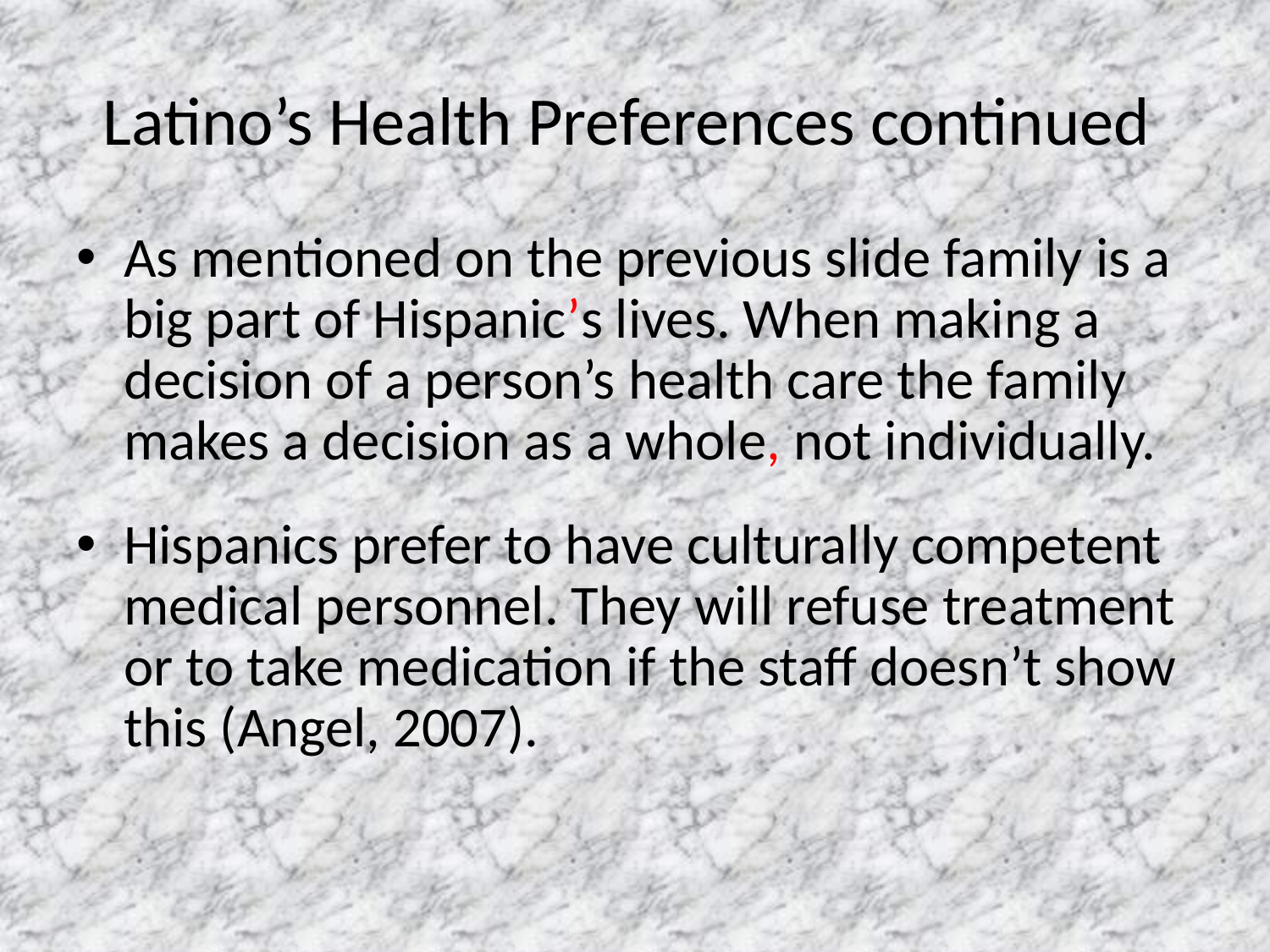

# Latino’s Health Preferences continued
As mentioned on the previous slide family is a big part of Hispanic’s lives. When making a decision of a person’s health care the family makes a decision as a whole, not individually.
Hispanics prefer to have culturally competent medical personnel. They will refuse treatment or to take medication if the staff doesn’t show this (Angel, 2007).